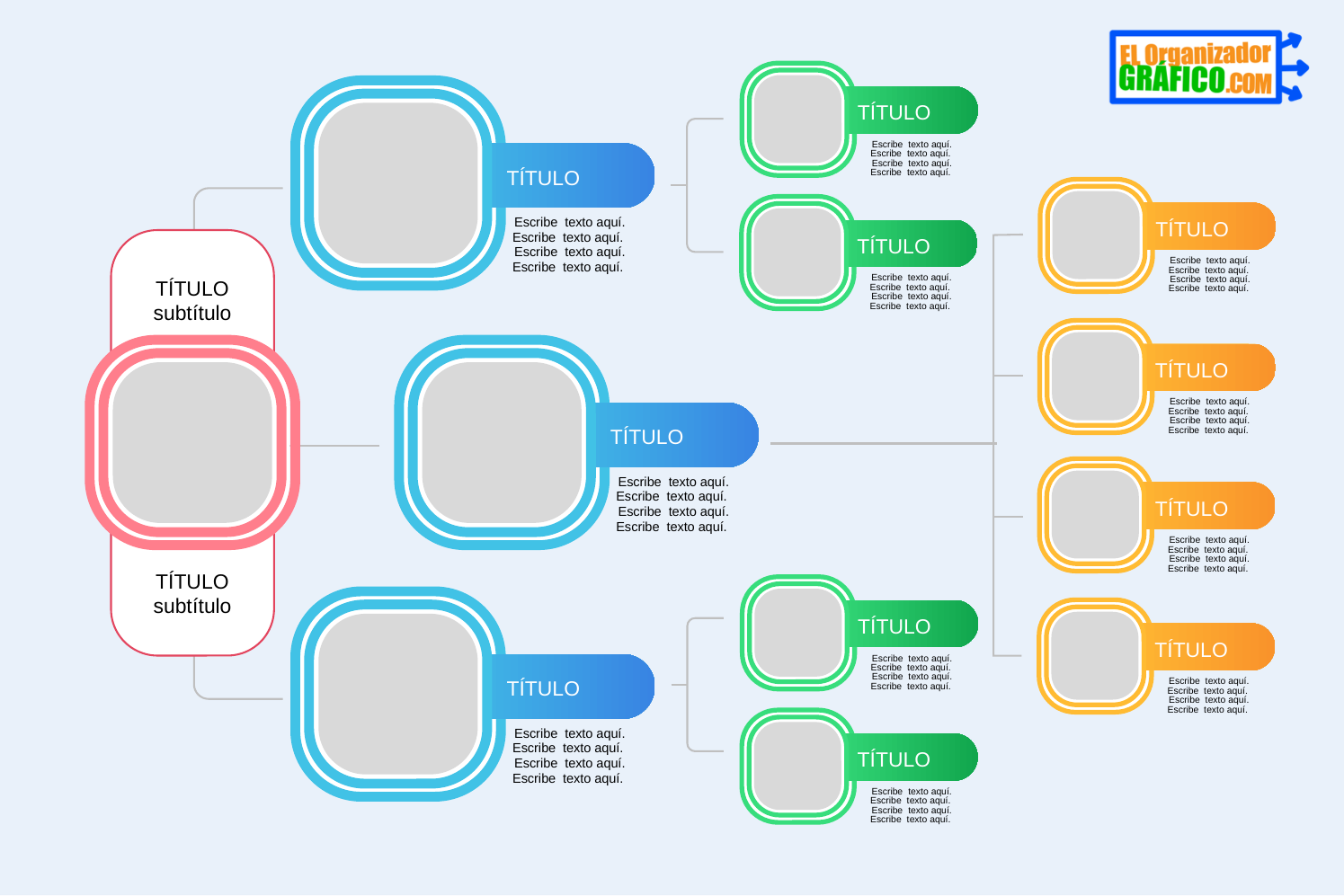

TÍTULO
Escribe  texto aquí. Escribe  texto aquí.
Escribe  texto aquí. Escribe  texto aquí.

TÍTULO
Escribe  texto aquí. Escribe  texto aquí.
Escribe  texto aquí. Escribe  texto aquí.

TÍTULO
Escribe  texto aquí. Escribe  texto aquí.
Escribe  texto aquí. Escribe  texto aquí.

TÍTULO
Escribe  texto aquí. Escribe  texto aquí.
Escribe  texto aquí. Escribe  texto aquí.

TÍTULO
subtítulo

TÍTULO
Escribe  texto aquí. Escribe  texto aquí.
Escribe  texto aquí. Escribe  texto aquí.

TÍTULO
Escribe  texto aquí. Escribe  texto aquí.
Escribe  texto aquí. Escribe  texto aquí.

TÍTULO
Escribe  texto aquí. Escribe  texto aquí.
Escribe  texto aquí. Escribe  texto aquí.
TÍTULO
subtítulo

TÍTULO
Escribe  texto aquí. Escribe  texto aquí.
Escribe  texto aquí. Escribe  texto aquí.

TÍTULO
Escribe  texto aquí. Escribe  texto aquí.
Escribe  texto aquí. Escribe  texto aquí.

TÍTULO
Escribe  texto aquí. Escribe  texto aquí.
Escribe  texto aquí. Escribe  texto aquí.

TÍTULO
Escribe  texto aquí. Escribe  texto aquí.
Escribe  texto aquí. Escribe  texto aquí.